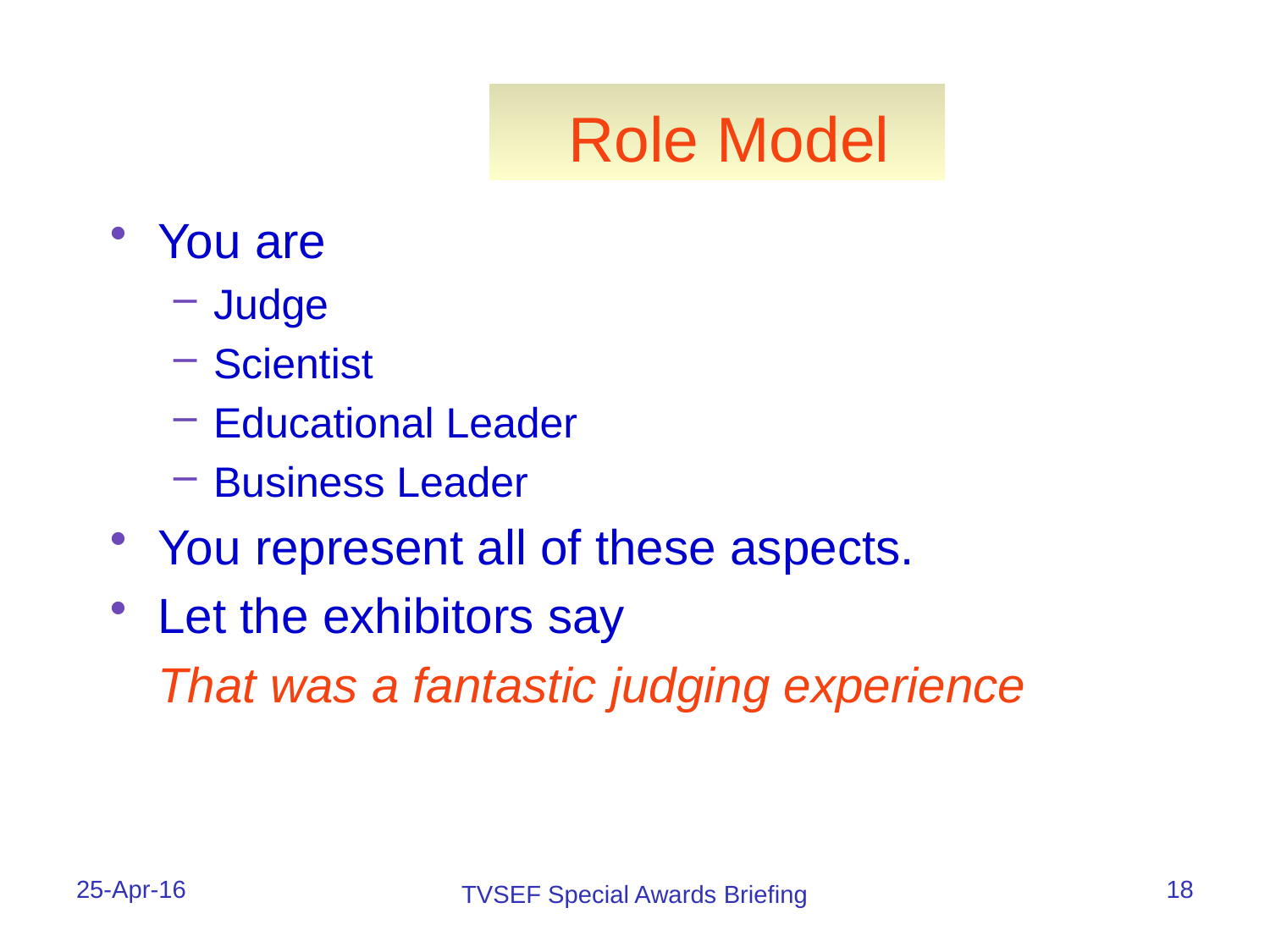

# Role Model

You are
Judge
Scientist
Educational Leader
Business Leader
You represent all of these aspects.
Let the exhibitors say
	That was a fantastic judging experience
25-Apr-16
18